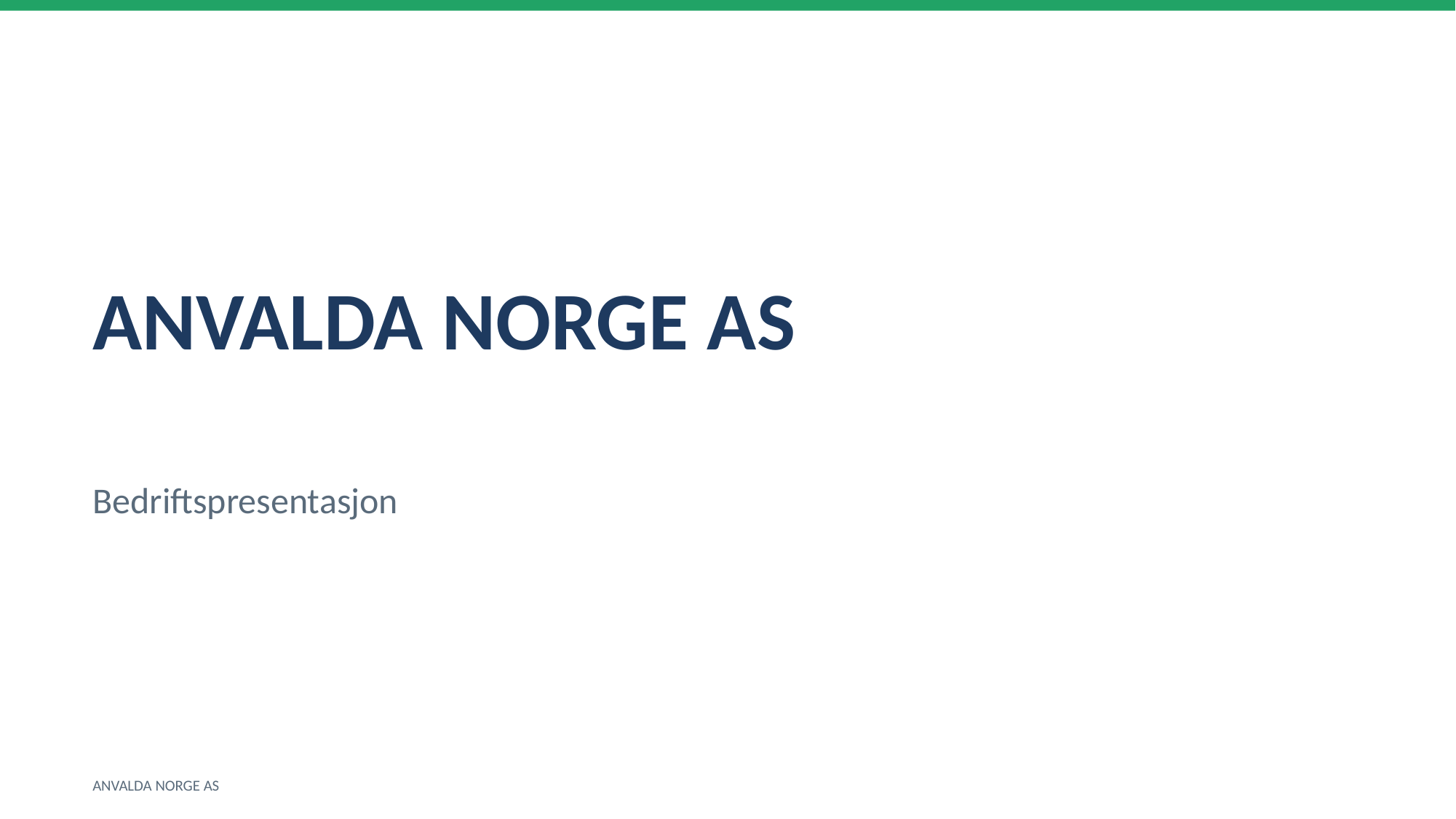

ANVALDA NORGE AS
Bedriftspresentasjon
ANVALDA NORGE AS